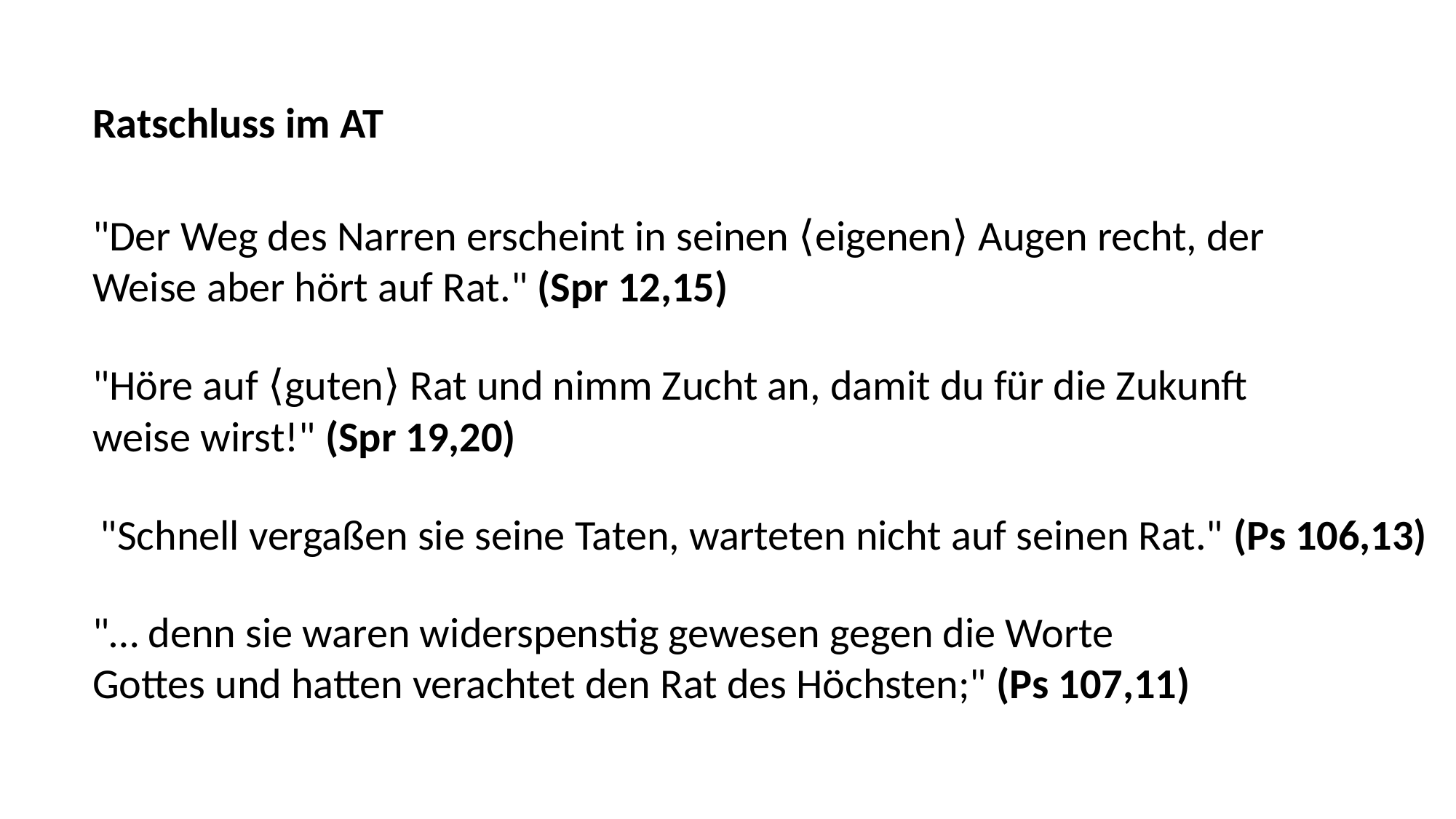

Ratschluss im AT
"Der Weg des Narren erscheint in seinen ⟨eigenen⟩ Augen recht, der Weise aber hört auf Rat." (Spr 12,15)
"Höre auf ⟨guten⟩ Rat und nimm Zucht an, damit du für die Zukunft weise wirst!" (Spr 19,20)
"Schnell vergaßen sie seine Taten, warteten nicht auf seinen Rat." (Ps 106,13)
"… denn sie waren widerspenstig gewesen gegen die Worte Gottes und hatten verachtet den Rat des Höchsten;" (Ps 107,11)